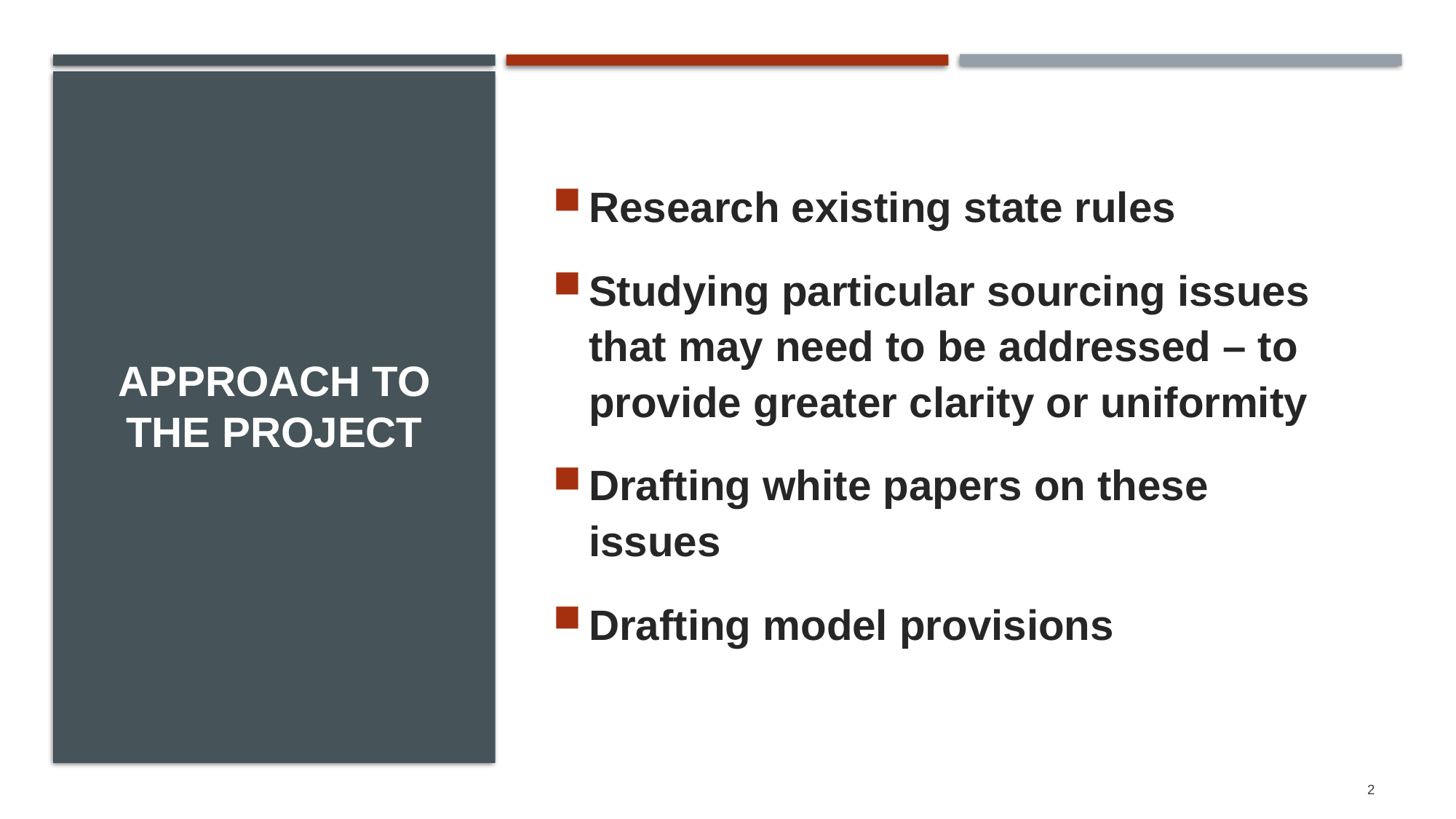

# Approach To the PRoject
Research existing state rules
Studying particular sourcing issues that may need to be addressed – to provide greater clarity or uniformity
Drafting white papers on these issues
Drafting model provisions
2